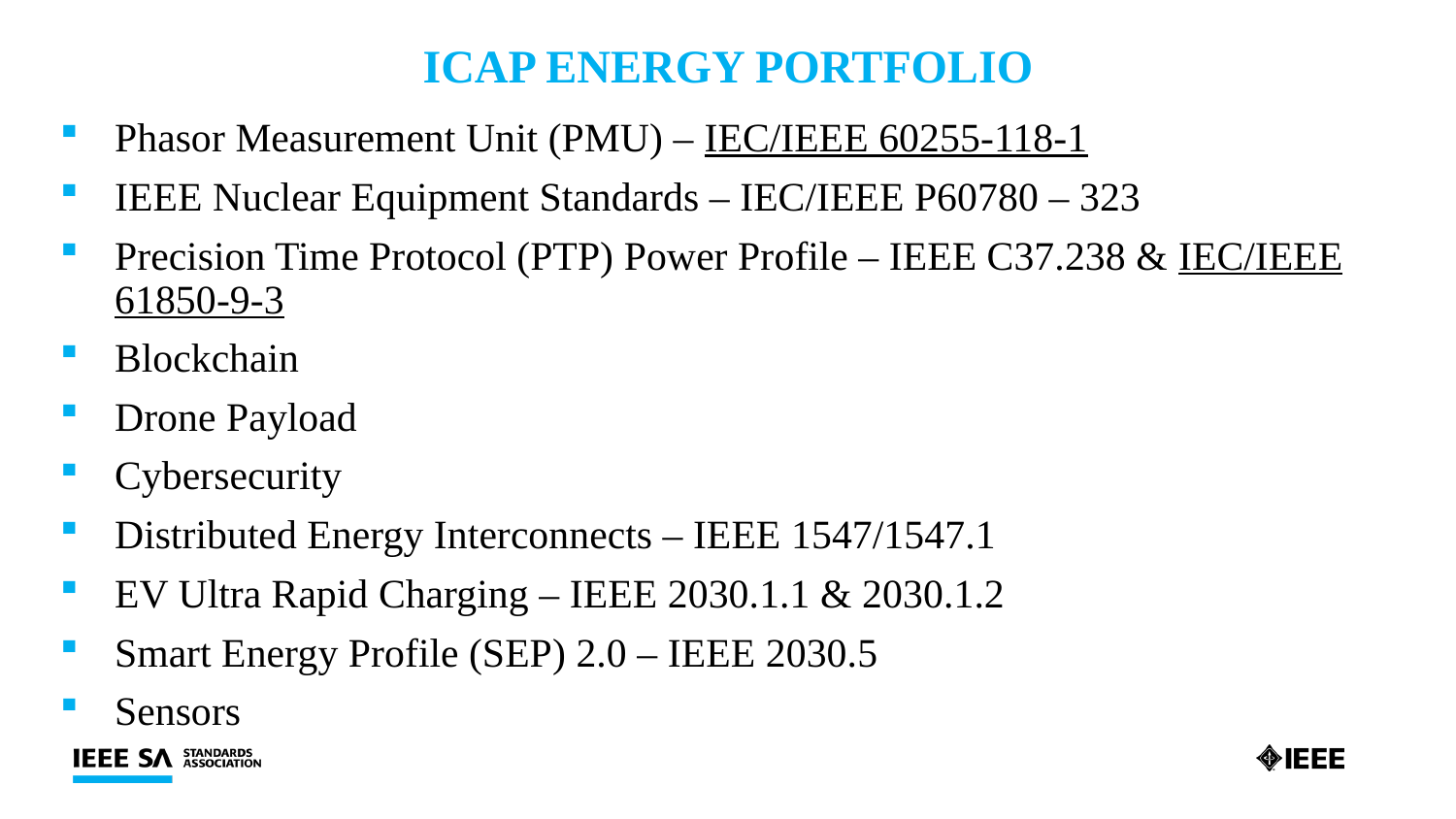

# ICAP Energy Portfolio
Phasor Measurement Unit (PMU) – IEC/IEEE 60255-118-1
IEEE Nuclear Equipment Standards – IEC/IEEE P60780 – 323
Precision Time Protocol (PTP) Power Profile – IEEE C37.238 & IEC/IEEE 61850-9-3
Blockchain
Drone Payload
Cybersecurity
Distributed Energy Interconnects – IEEE 1547/1547.1
EV Ultra Rapid Charging – IEEE 2030.1.1 & 2030.1.2
Smart Energy Profile (SEP) 2.0 – IEEE 2030.5
Sensors